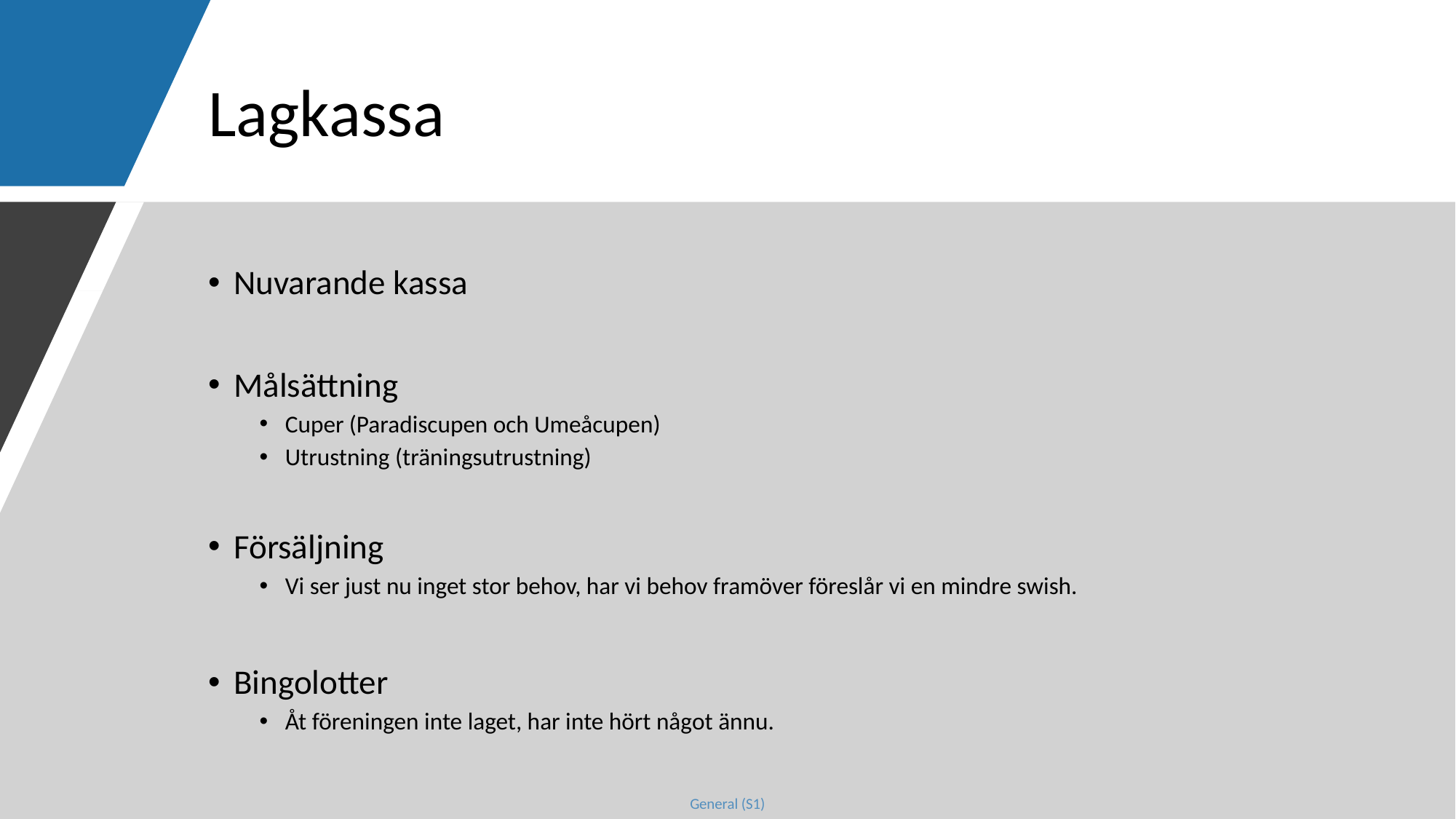

# Lagkassa

Nuvarande kassa

Målsättning
Cuper (Paradiscupen och Umeåcupen)
Utrustning (träningsutrustning)

Försäljning
Vi ser just nu inget stor behov, har vi behov framöver föreslår vi en mindre swish.

Bingolotter
Åt föreningen inte laget, har inte hört något ännu.